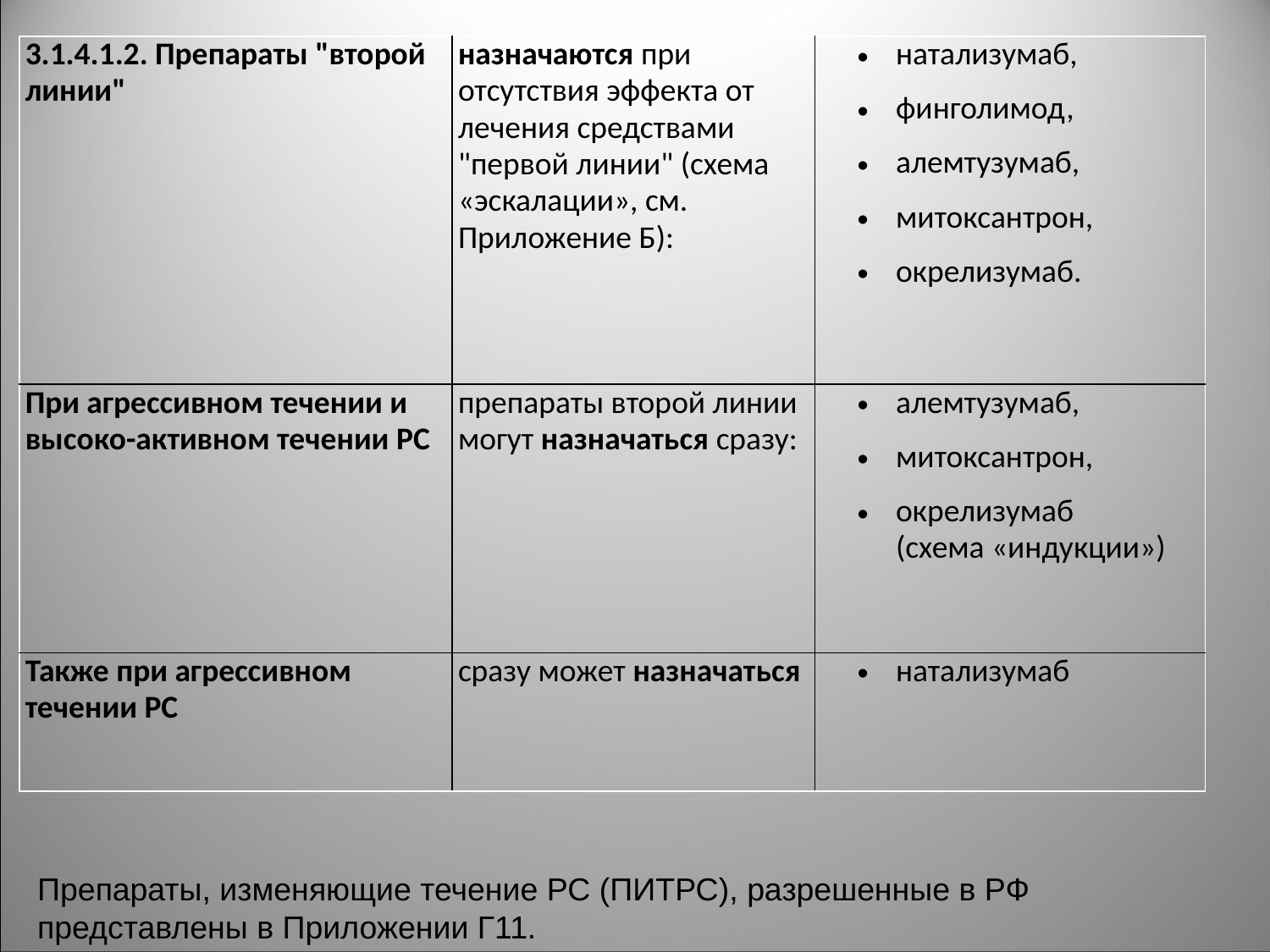

| 3.1.4.1.2. Препараты "второй линии" | назначаются при отсутствия эффекта от лечения средствами "первой линии" (схема «эскалации», см. Приложение Б): | натализумаб, финголимод, алемтузумаб, митоксантрон, окрелизумаб. |
| --- | --- | --- |
| При агрессивном течении и высоко-активном течении РС | препараты второй линии могут назначаться сразу: | алемтузумаб, митоксантрон, окрелизумаб (схема «индукции») |
| Также при агрессивном течении РС | сразу может назначаться | натализумаб |
Препараты, изменяющие течение РС (ПИТРС), разрешенные в РФ представлены в Приложении Г11.